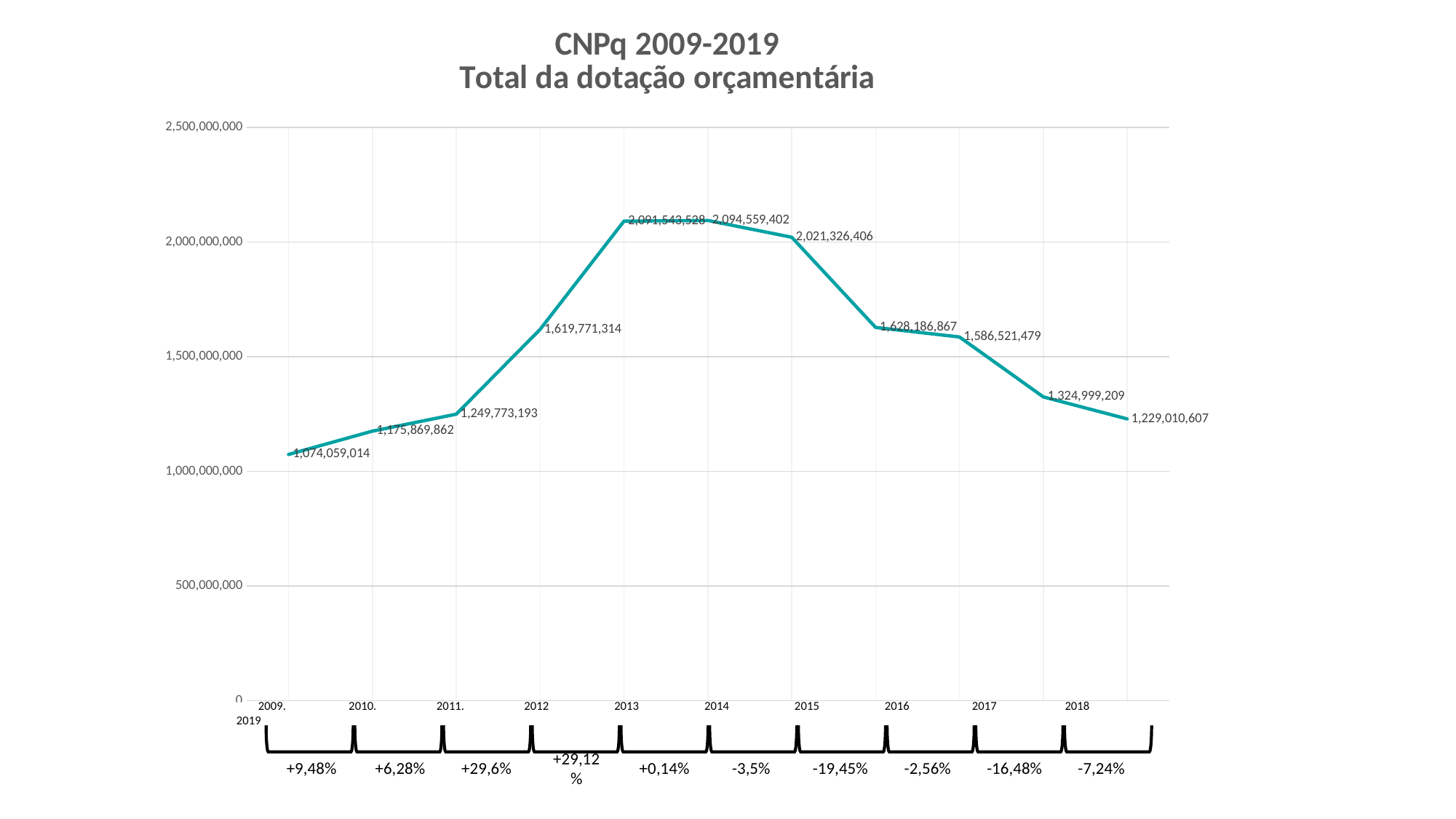

### Chart: CNPq 2009-2019
Total da dotação orçamentária

| Category |  |
|---|---|
        2009.                       2010.                      2011.                      2012                        2013                        2014                        2015                        2016                       2017                         2018                       2019

+9,48%
-16,48%
-3,5%
+29,12%
-2,56%
+6,28%
-7,24%
+29,6%
-19,45%
+0,14%